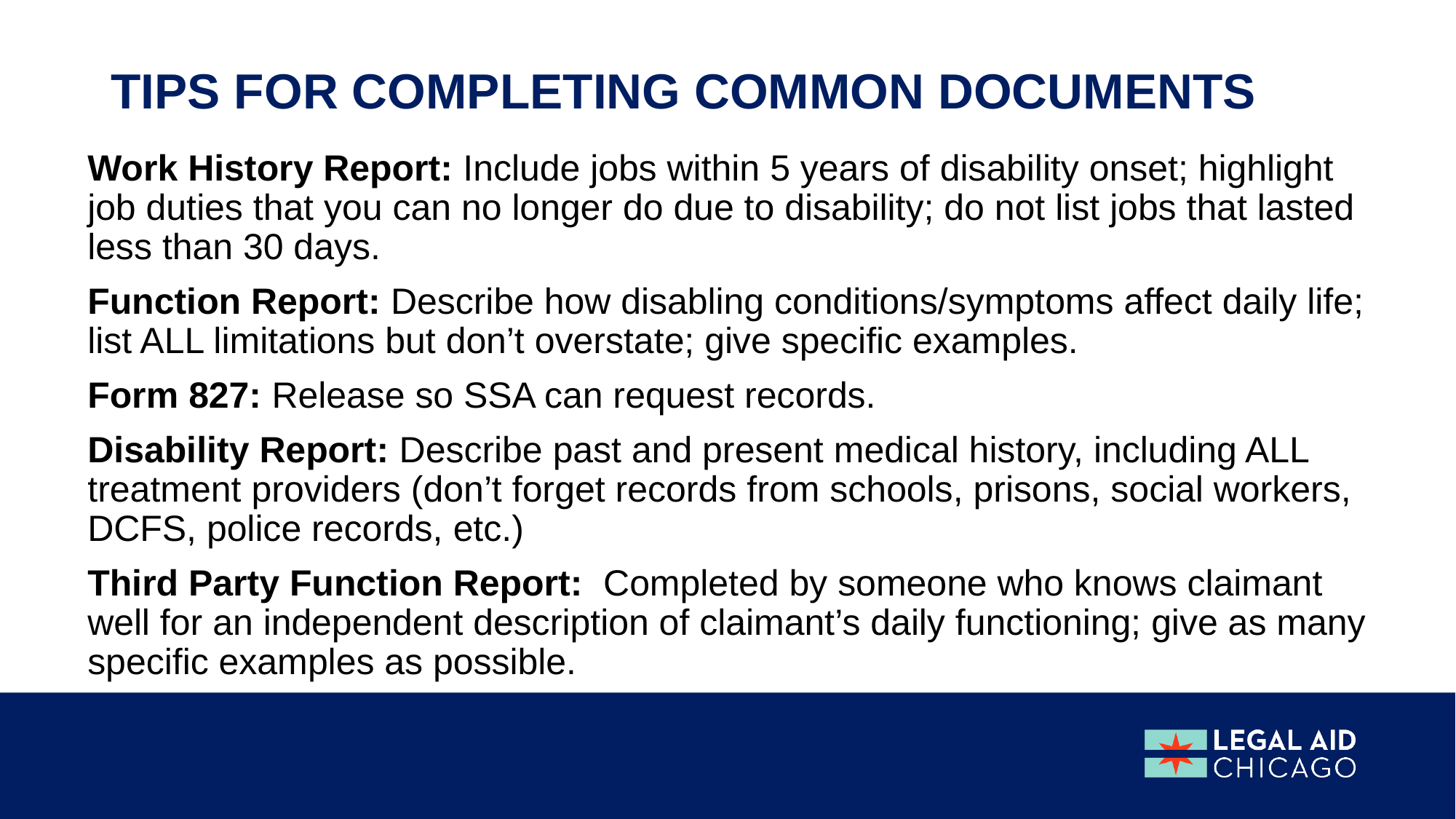

# Tips for Completing Common Documents

Work History Report: Include jobs within 5 years of disability onset; highlight job duties that you can no longer do due to disability; do not list jobs that lasted less than 30 days.
Function Report: Describe how disabling conditions/symptoms affect daily life; list ALL limitations but don’t overstate; give specific examples.
Form 827: Release so SSA can request records.
Disability Report: Describe past and present medical history, including ALL treatment providers (don’t forget records from schools, prisons, social workers, DCFS, police records, etc.)
Third Party Function Report:  Completed by someone who knows claimant well for an independent description of claimant’s daily functioning; give as many specific examples as possible.